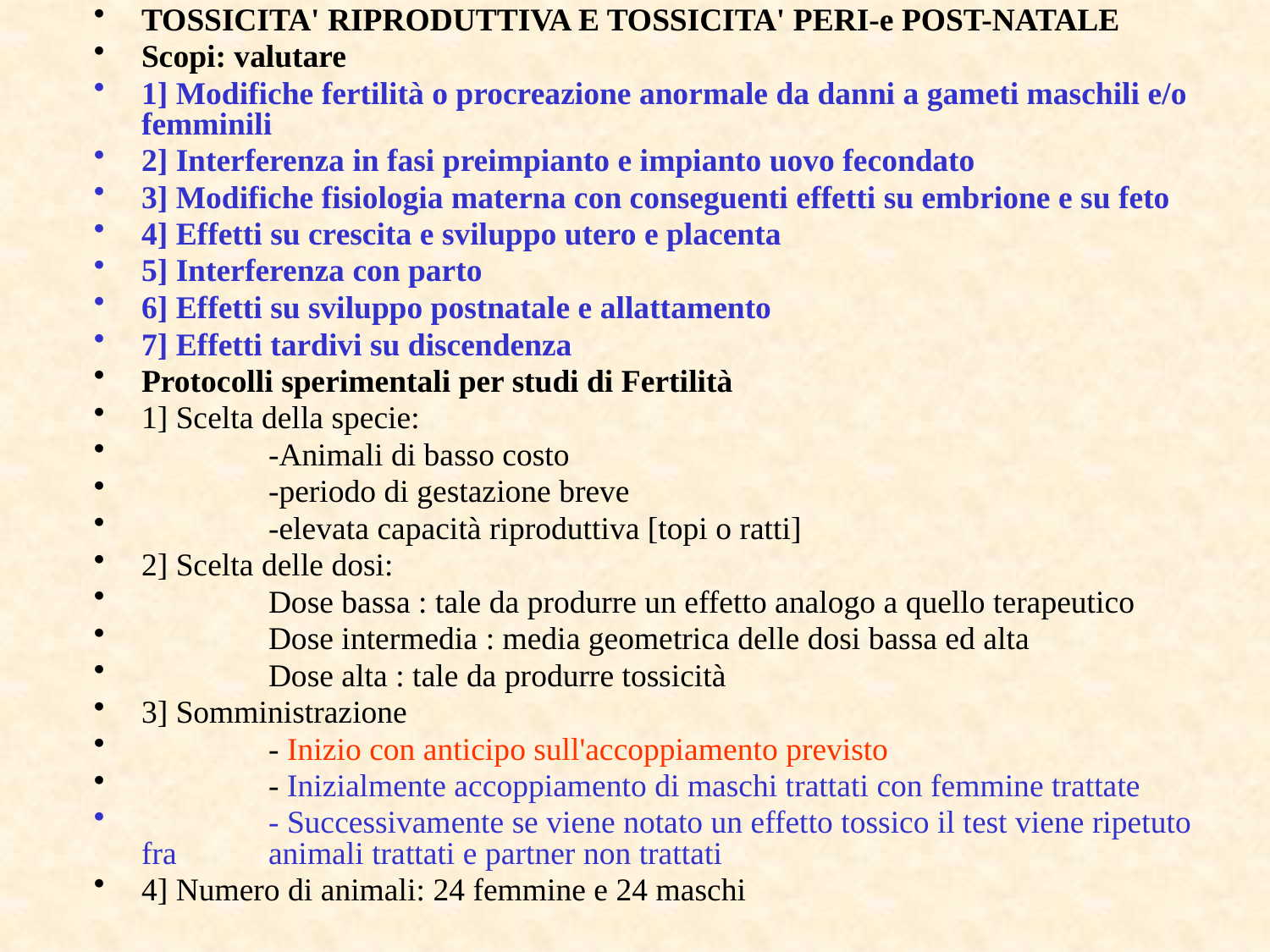

TOSSICITA' RIPRODUTTIVA E TOSSICITA' PERI-e POST-NATALE
Scopi: valutare
1] Modifiche fertilità o procreazione anormale da danni a gameti maschili e/o femminili
2] Interferenza in fasi preimpianto e impianto uovo fecondato
3] Modifiche fisiologia materna con conseguenti effetti su embrione e su feto
4] Effetti su crescita e sviluppo utero e placenta
5] Interferenza con parto
6] Effetti su sviluppo postnatale e allattamento
7] Effetti tardivi su discendenza
Protocolli sperimentali per studi di Fertilità
1] Scelta della specie:
	-Animali di basso costo
	-periodo di gestazione breve
	-elevata capacità riproduttiva [topi o ratti]
2] Scelta delle dosi:
	Dose bassa : tale da produrre un effetto analogo a quello terapeutico
	Dose intermedia : media geometrica delle dosi bassa ed alta
	Dose alta : tale da produrre tossicità
3] Somministrazione
	- Inizio con anticipo sull'accoppiamento previsto
	- Inizialmente accoppiamento di maschi trattati con femmine trattate
	- Successivamente se viene notato un effetto tossico il test viene ripetuto fra 	animali trattati e partner non trattati
4] Numero di animali: 24 femmine e 24 maschi